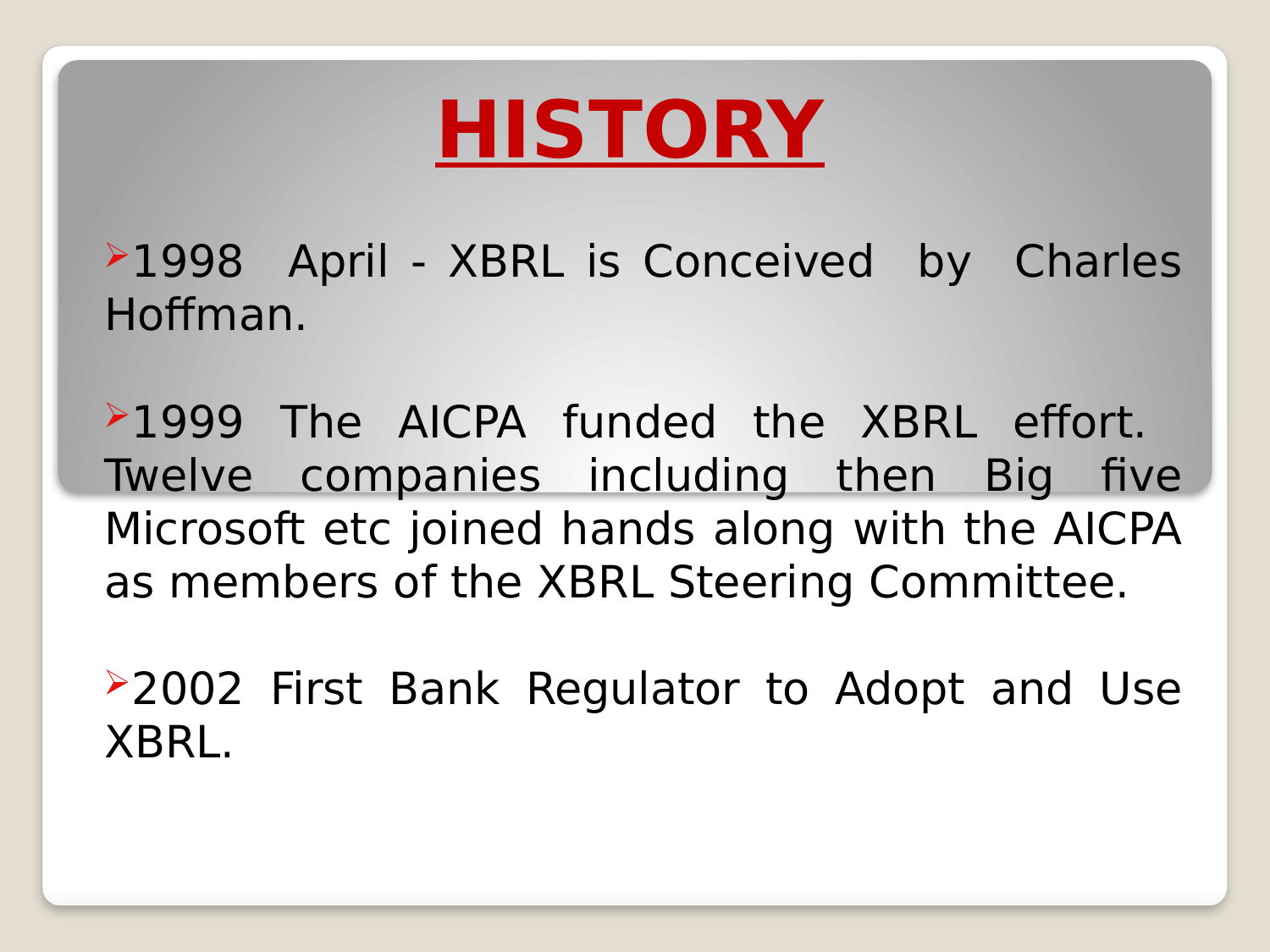

# HISTORY
1998  April - XBRL is Conceived  by  Charles Hoffman.

1999 The AICPA funded the XBRL effort.  Twelve companies including then Big five Microsoft etc joined hands along with the AICPA as members of the XBRL Steering Committee.

2002 First Bank Regulator to Adopt and Use XBRL.